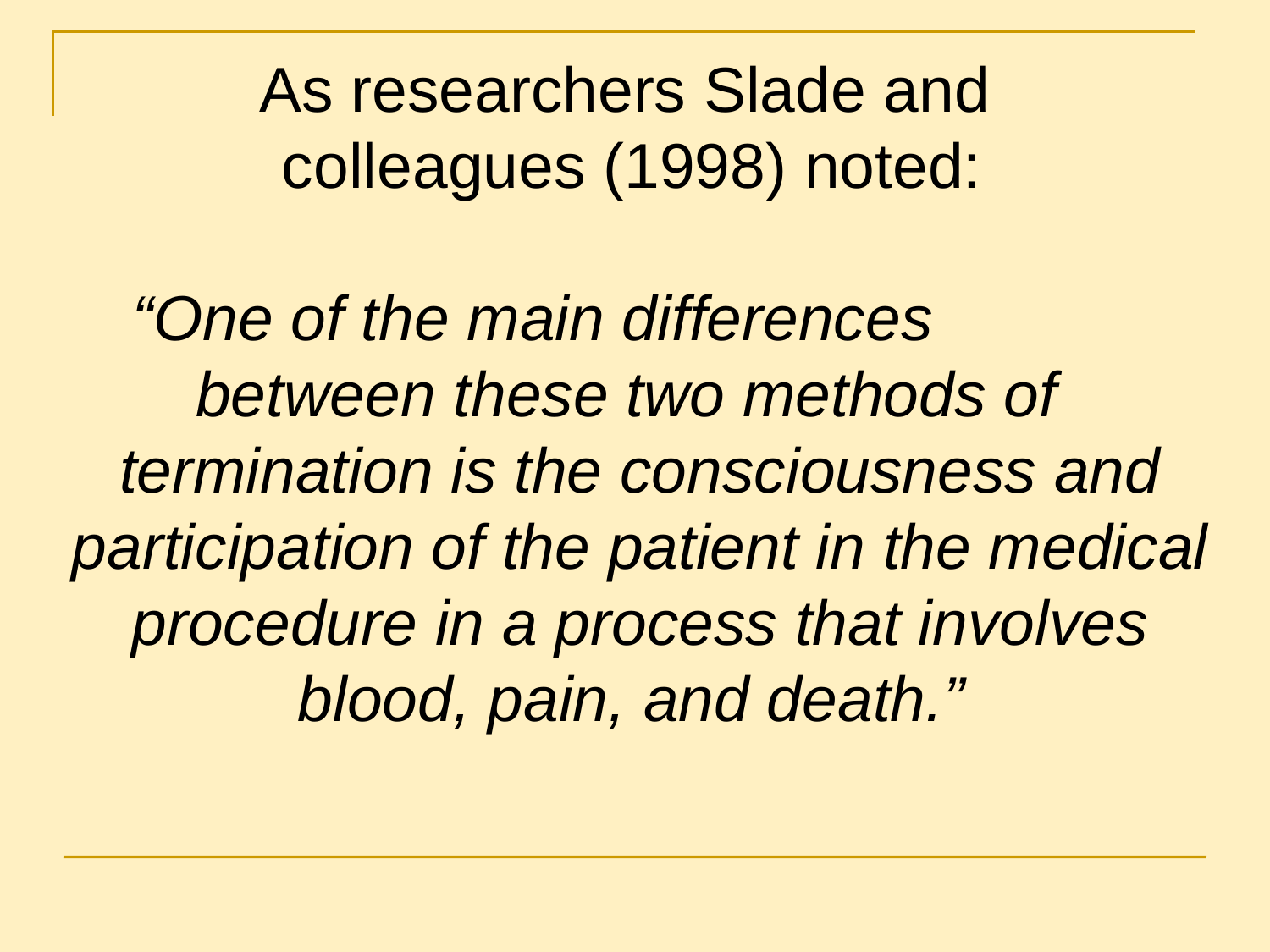

As researchers Slade and
colleagues (1998) noted:
“One of the main differences
between these two methods of
termination is the consciousness and participation of the patient in the medical procedure in a process that involves blood, pain, and death.”